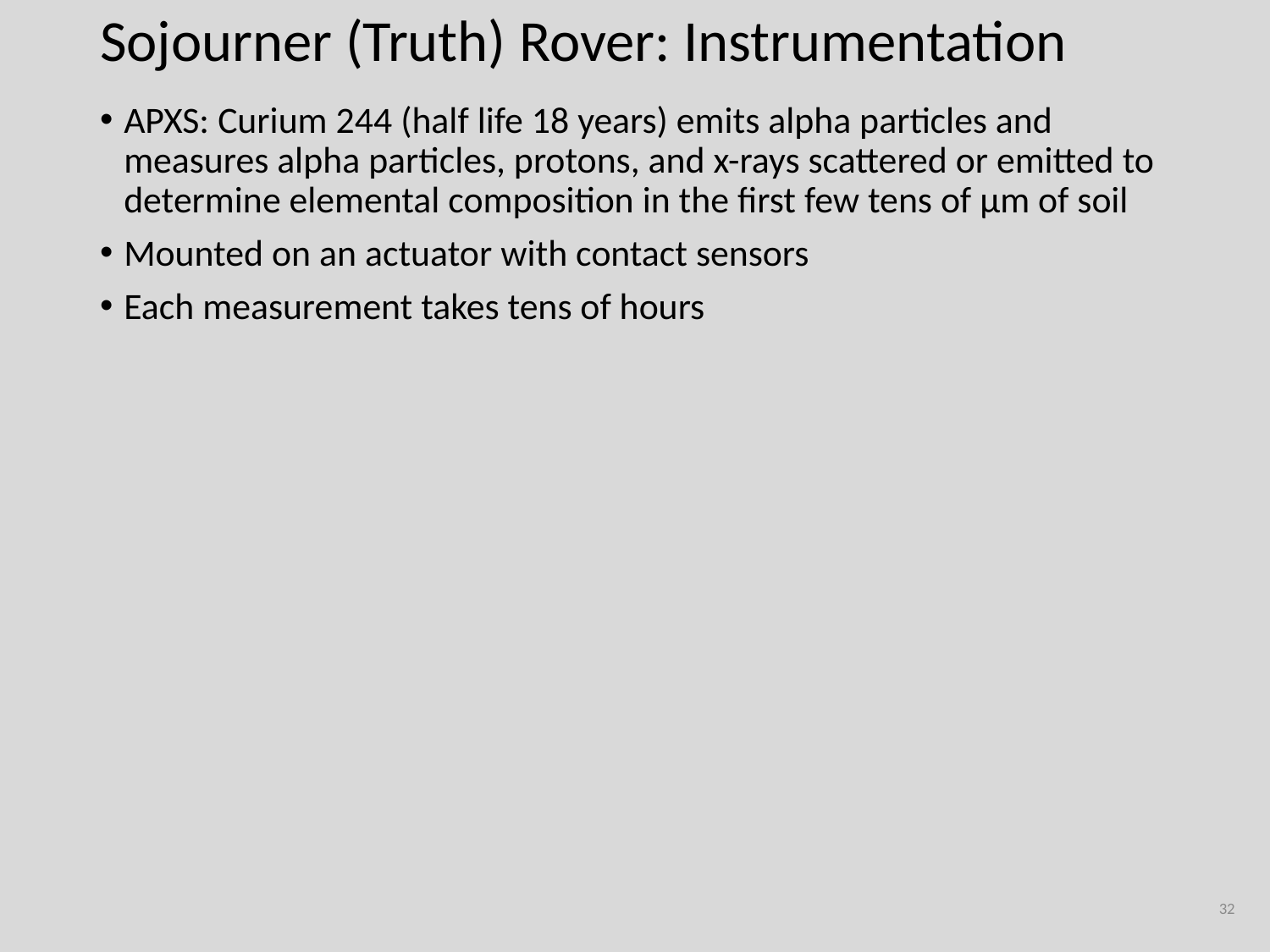

# Sojourner (Truth) Rover: Instrumentation
APXS: Curium 244 (half life 18 years) emits alpha particles and measures alpha particles, protons, and x-rays scattered or emitted to determine elemental composition in the first few tens of µm of soil
Mounted on an actuator with contact sensors
Each measurement takes tens of hours

32